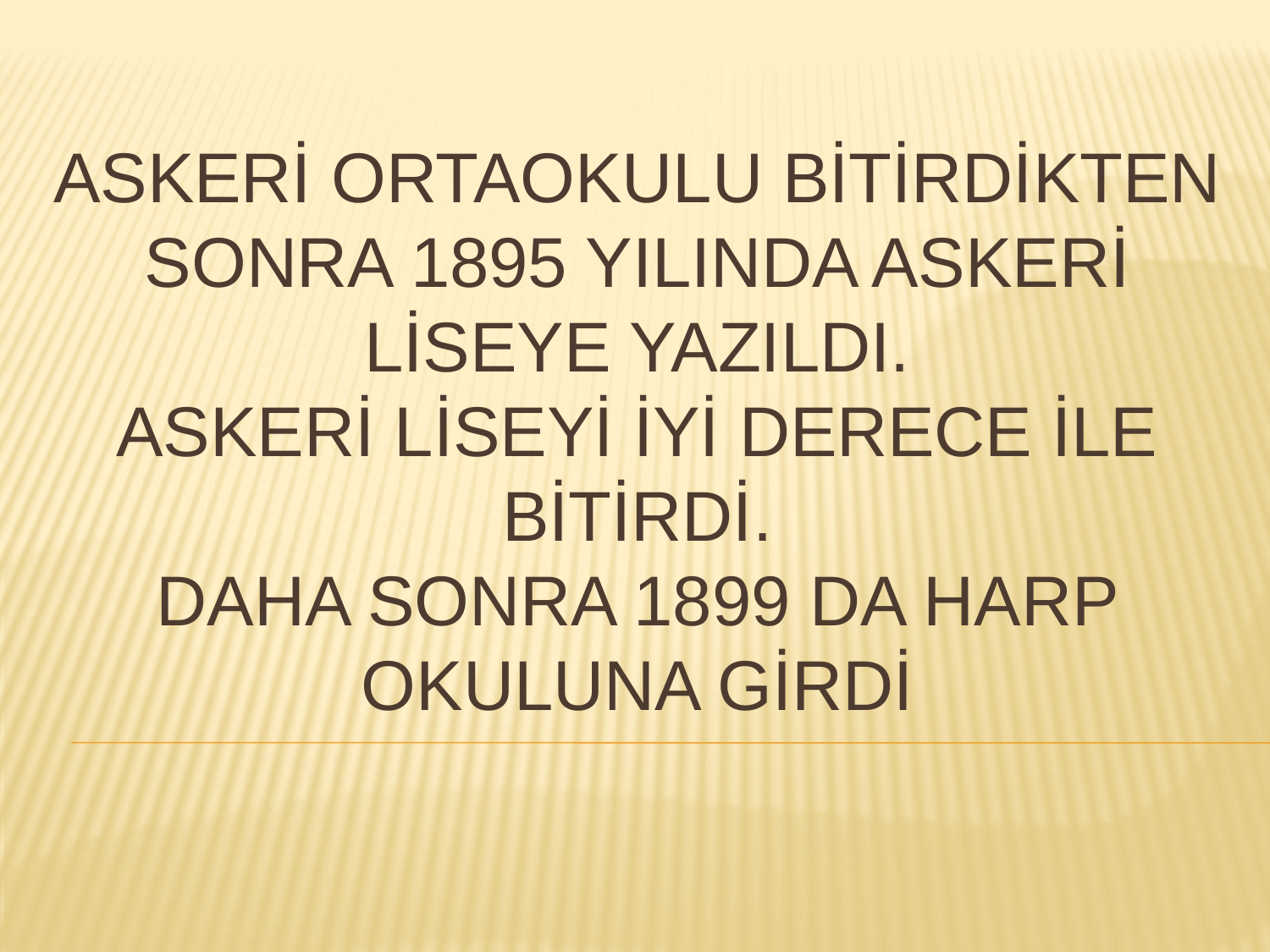

# ASKERİ ORTAOKULU BİTİRDİKTEN SONRA 1895 YILINDA ASKERİ LİSEYE YAZILDI. ASKERİ LİSEYİ İYİ DERECE İLE BİTİRDİ. DAHA SONRA 1899 DA HARP OKULUNA GİRDİ